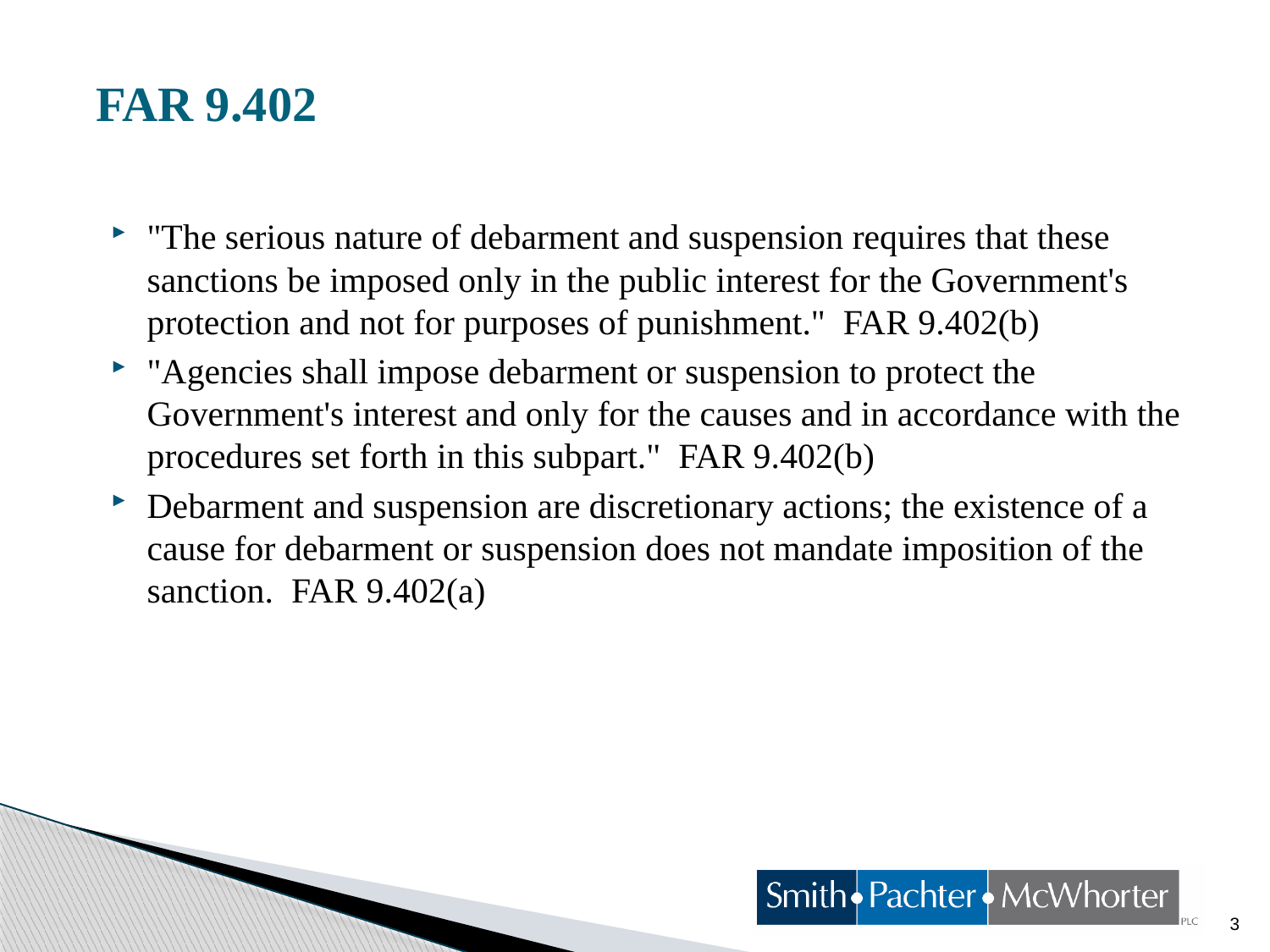

# FAR 9.402

"The serious nature of debarment and suspension requires that these sanctions be imposed only in the public interest for the Government's protection and not for purposes of punishment."  FAR 9.402(b)
"Agencies shall impose debarment or suspension to protect the Government's interest and only for the causes and in accordance with the procedures set forth in this subpart."  FAR 9.402(b)
Debarment and suspension are discretionary actions; the existence of a cause for debarment or suspension does not mandate imposition of the sanction.  FAR 9.402(a)

3